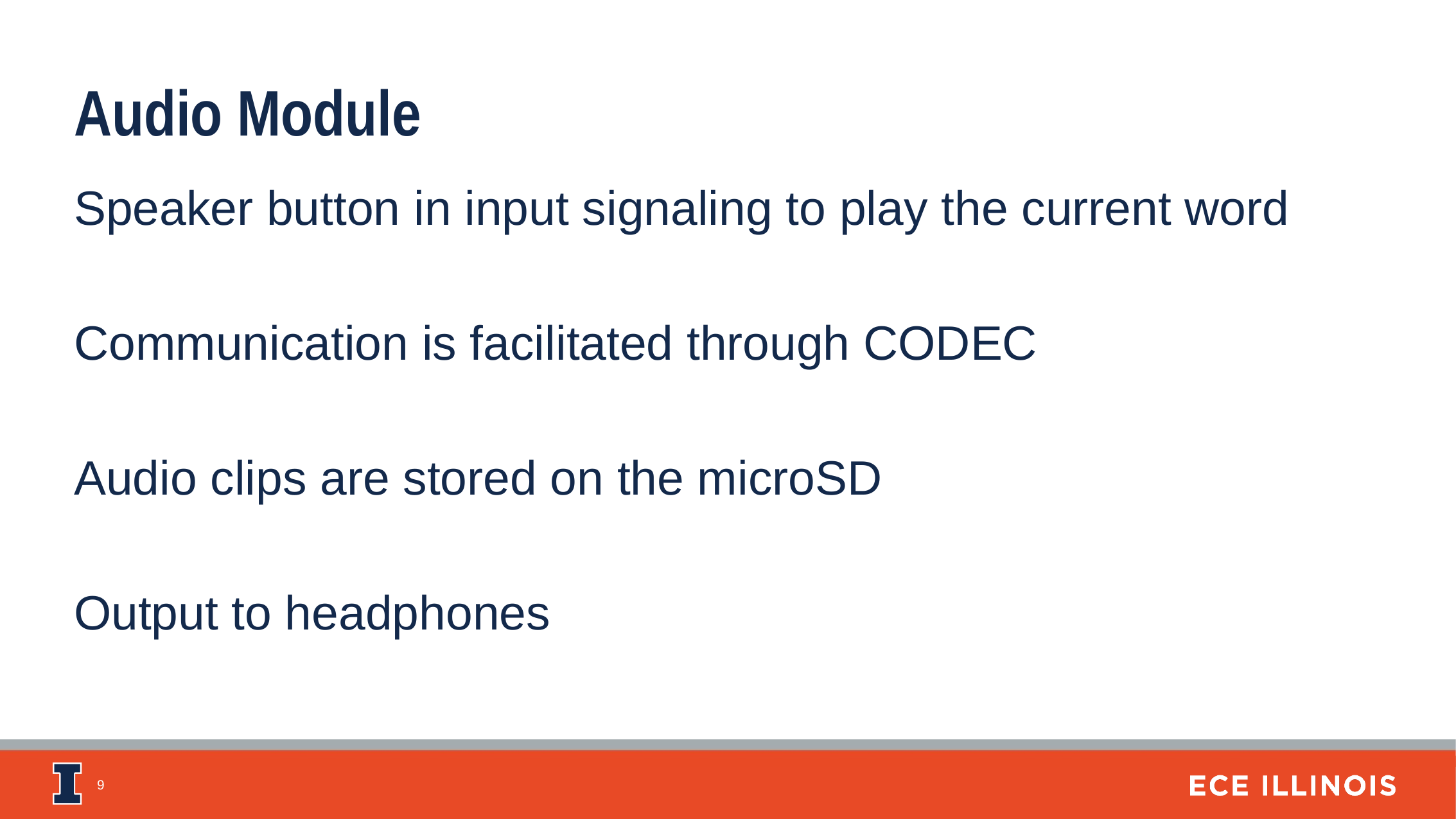

Audio Module
Speaker button in input signaling to play the current word

Communication is facilitated through CODEC

Audio clips are stored on the microSD

Output to headphones

9